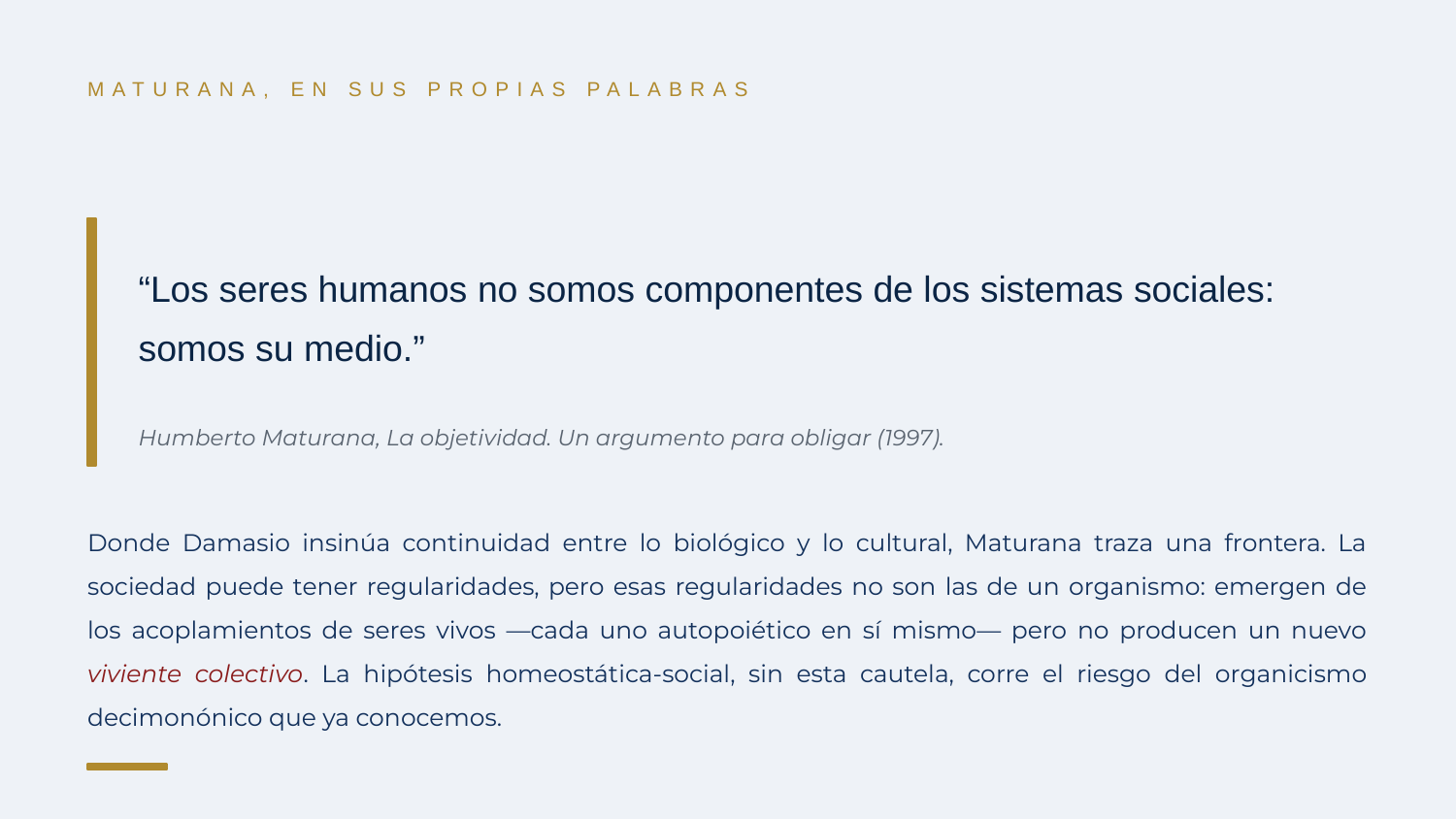

MATURANA, EN SUS PROPIAS PALABRAS

“Los seres humanos no somos componentes de los sistemas sociales: somos su medio.”
Humberto Maturana, La objetividad. Un argumento para obligar (1997).
Donde Damasio insinúa continuidad entre lo biológico y lo cultural, Maturana traza una frontera. La sociedad puede tener regularidades, pero esas regularidades no son las de un organismo: emergen de los acoplamientos de seres vivos —cada uno autopoiético en sí mismo— pero no producen un nuevo viviente colectivo. La hipótesis homeostática-social, sin esta cautela, corre el riesgo del organicismo decimonónico que ya conocemos.